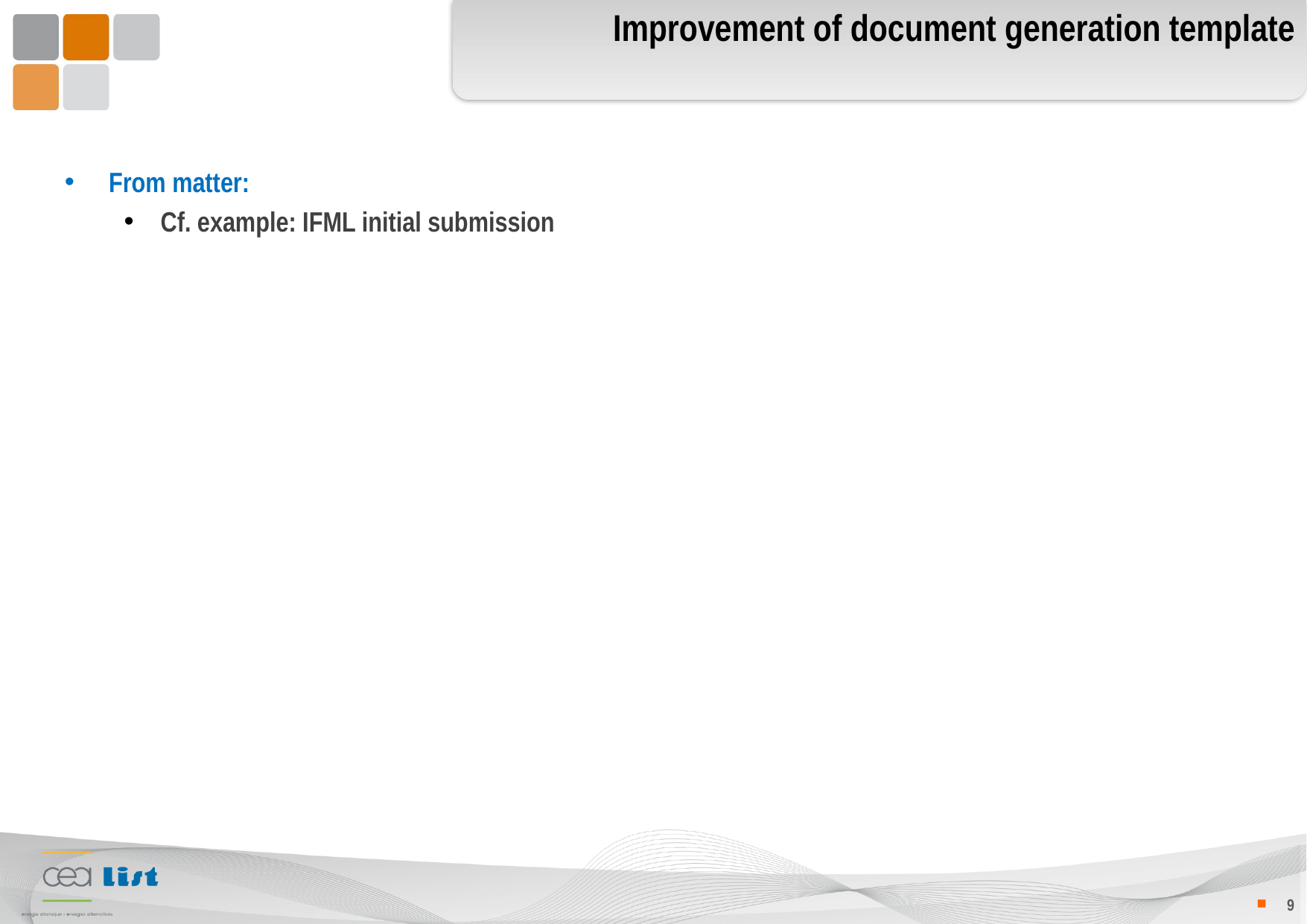

# Improvement of document generation template

From matter:
Cf. example: IFML initial submission